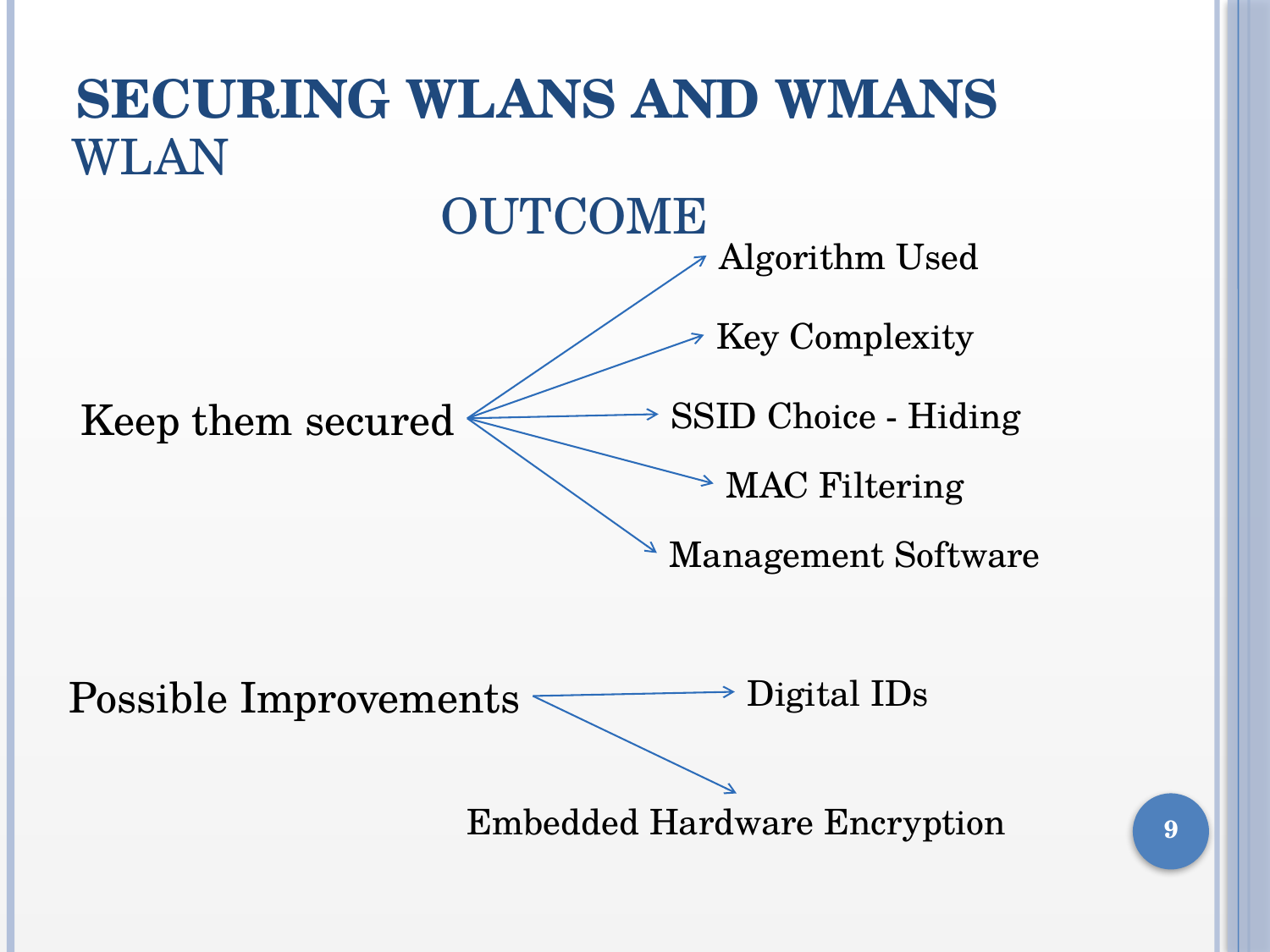

# Securing WLANs and WMANs
WLAN
Outcome
Algorithm Used
Key Complexity
Keep them secured
SSID Choice - Hiding
MAC Filtering
Management Software
Possible Improvements
Digital IDs
Embedded Hardware Encryption
9